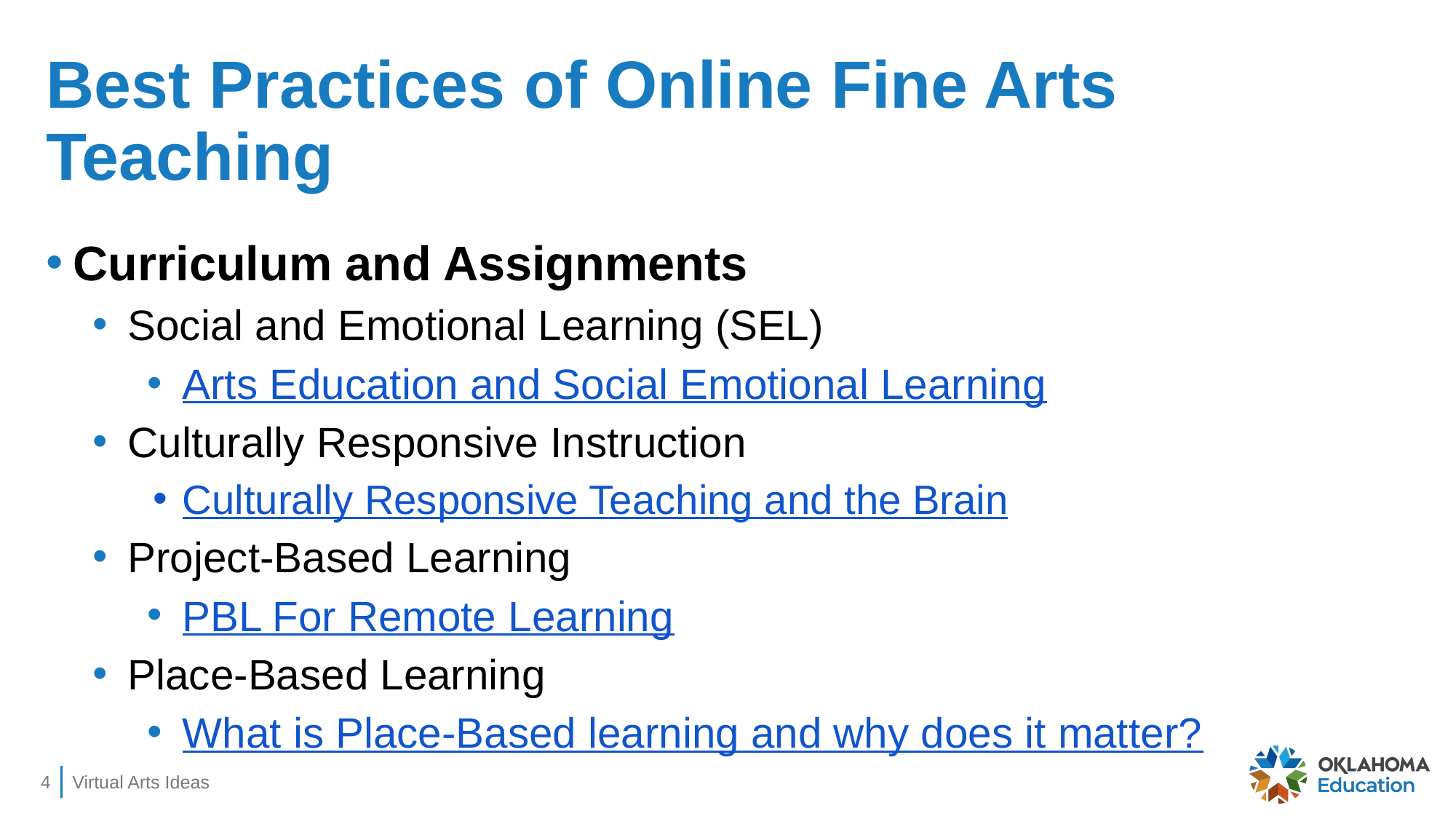

# Best Practices of Online Fine Arts Teaching
Curriculum and Assignments
Social and Emotional Learning (SEL)
Arts Education and Social Emotional Learning
Culturally Responsive Instruction
Culturally Responsive Teaching and the Brain
Project-Based Learning
PBL For Remote Learning
Place-Based Learning
What is Place-Based learning and why does it matter?

4
Virtual Arts Ideas